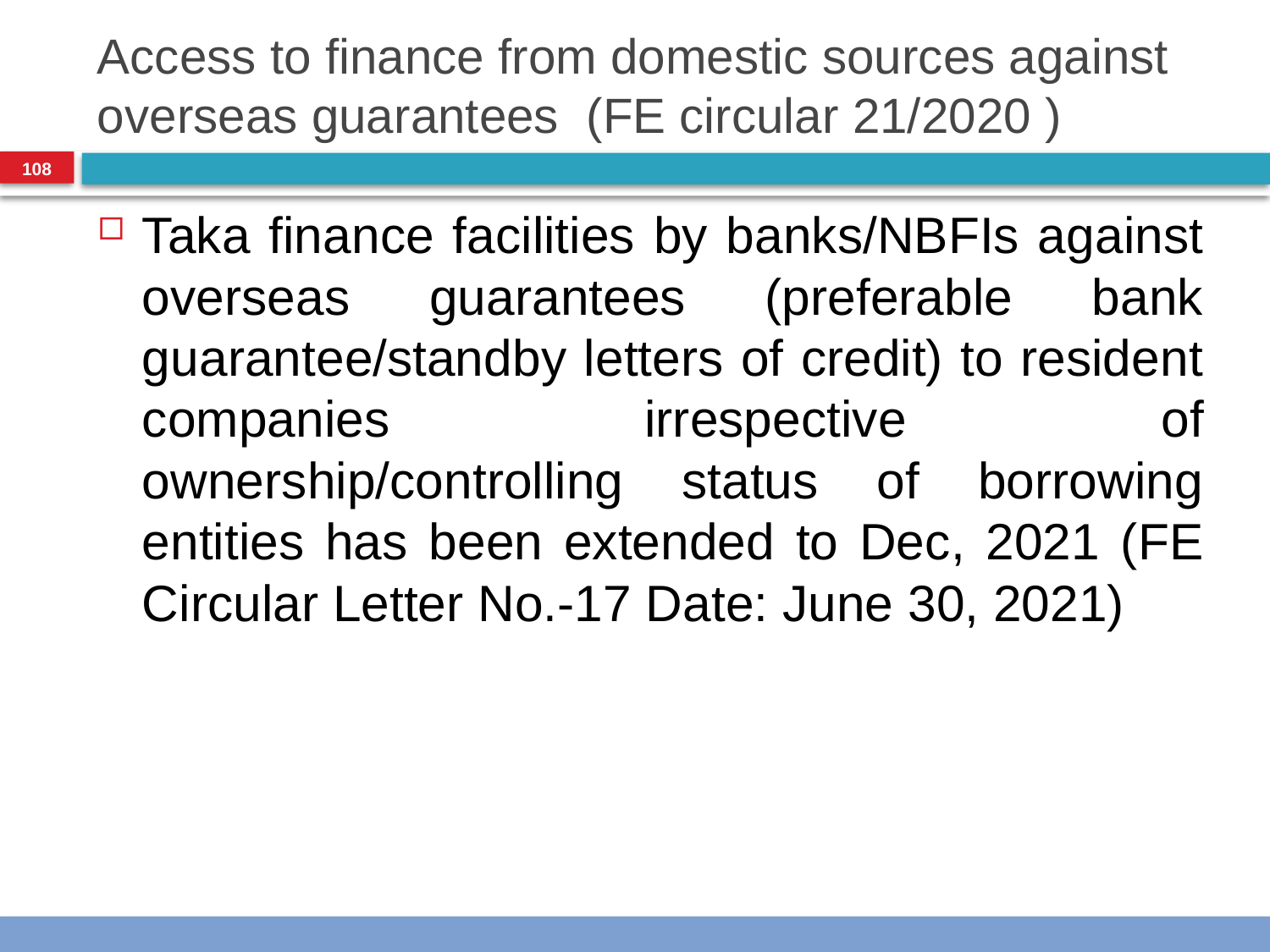

# Access to finance from domestic sources against overseas guarantees  (FE circular 21/2020 )
108
Taka finance facilities by banks/NBFIs against overseas guarantees (preferable bank guarantee/standby letters of credit) to resident companies irrespective of ownership/controlling status of borrowing entities has been extended to Dec, 2021 (FE Circular Letter No.-17 Date: June 30, 2021)